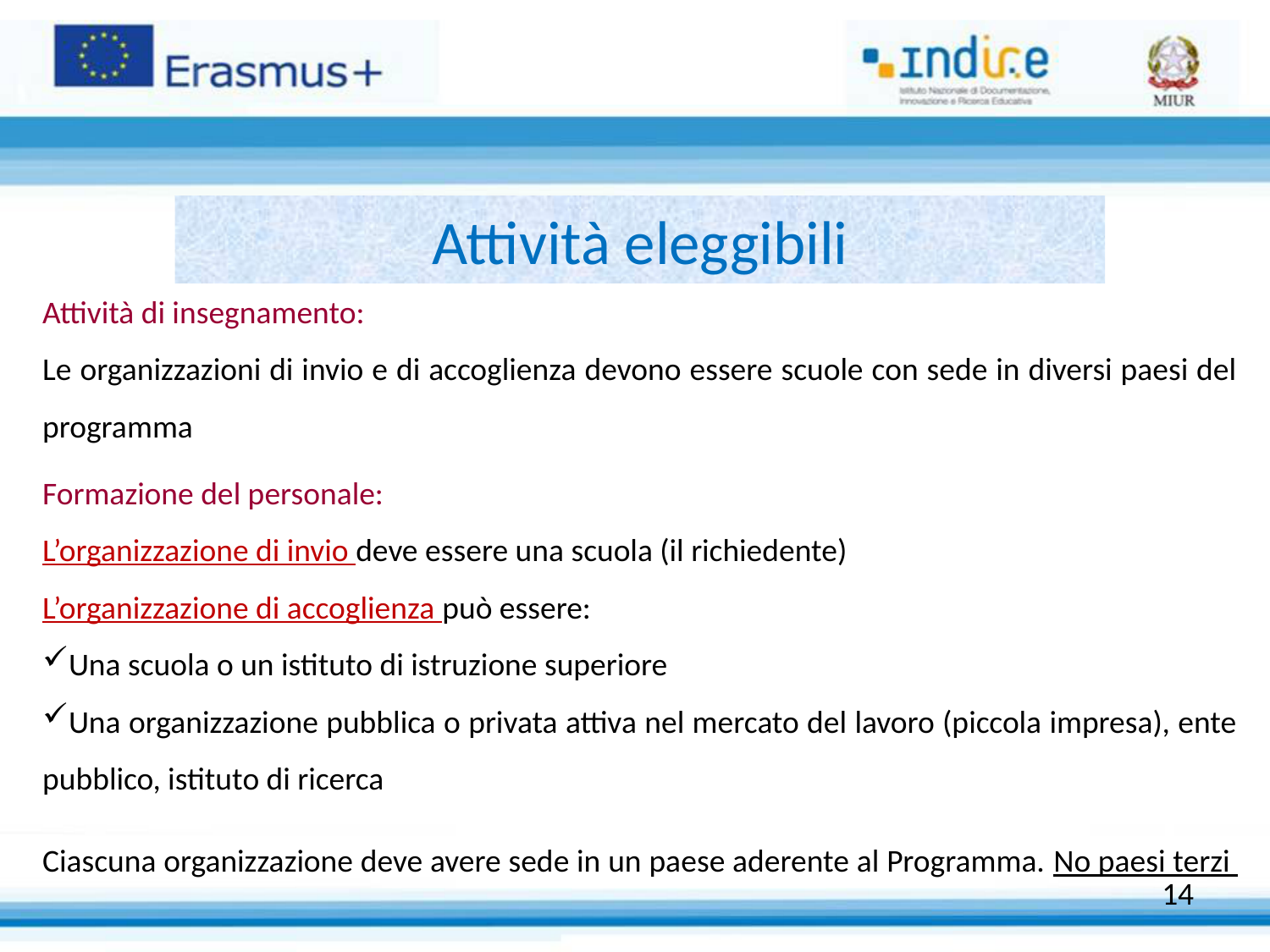

Attività eleggibili
Attività di insegnamento:
Le organizzazioni di invio e di accoglienza devono essere scuole con sede in diversi paesi del programma

Formazione del personale:
L’organizzazione di invio deve essere una scuola (il richiedente)
L’organizzazione di accoglienza può essere:
Una scuola o un istituto di istruzione superiore
Una organizzazione pubblica o privata attiva nel mercato del lavoro (piccola impresa), ente pubblico, istituto di ricerca

Ciascuna organizzazione deve avere sede in un paese aderente al Programma. No paesi terzi
14